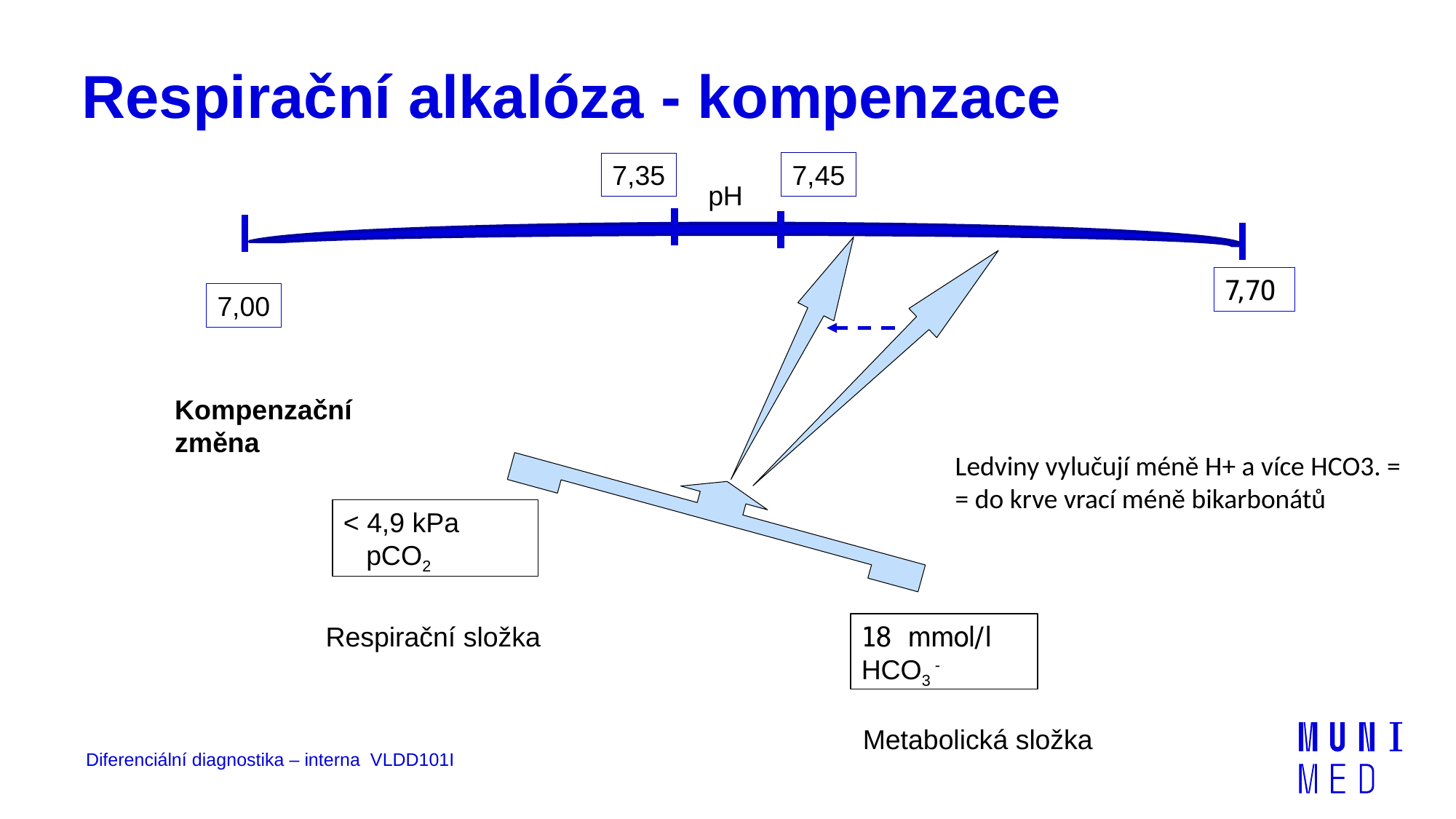

# Respirační alkalóza - kompenzace
7,45
7,35
pH

7,70
7,00

Kompenzační
změna
Ledviny vylučují méně H+ a více HCO3. =
= do krve vrací méně bikarbonátů
< 4,9 kPa
   pCO2
Respirační složka
18  mmol/l
HCO3 -

Metabolická složka
Diferenciální diagnostika – interna  VLDD101I